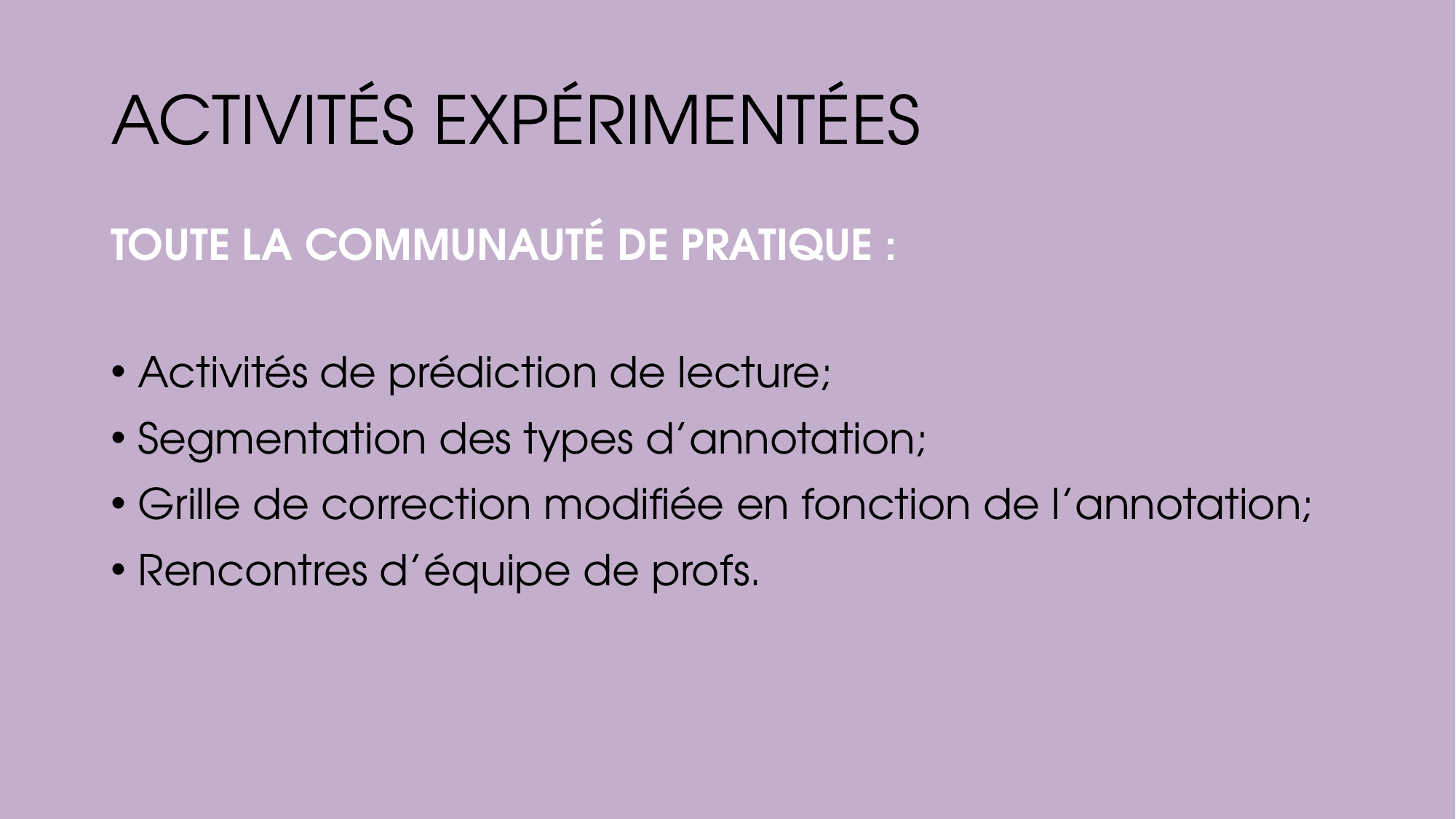

# ACTIVITÉS EXPÉRIMENTÉES
TOUTE LA COMMUNAUTÉ DE PRATIQUE :

Activités de prédiction de lecture;
Segmentation des types d’annotation;
Grille de correction modifiée en fonction de l’annotation;
Rencontres d’équipe de profs.